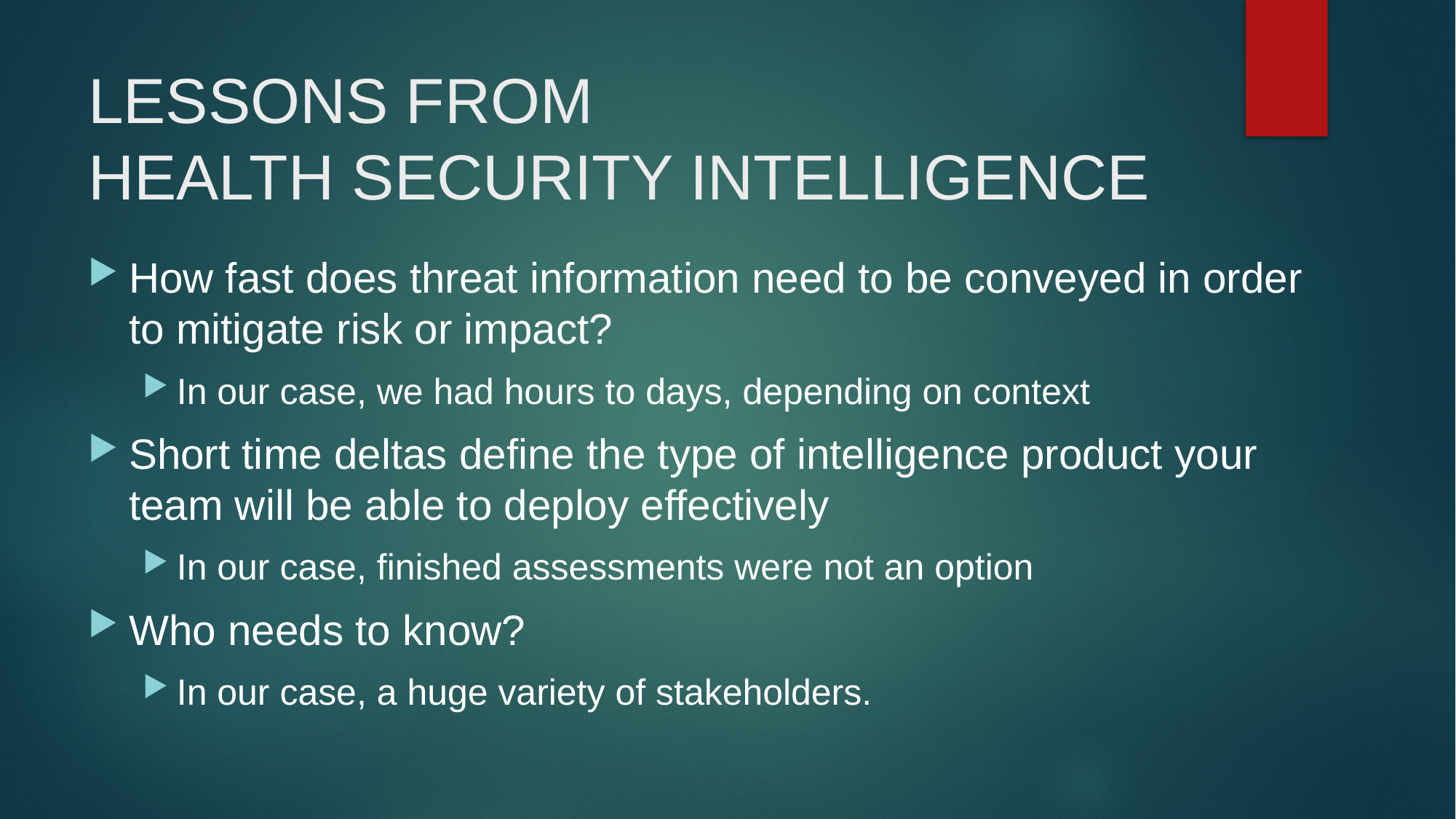

# LESSONS FROM HEALTH SECURITY INTELLIGENCE
How fast does threat information need to be conveyed in order to mitigate risk or impact?
In our case, we had hours to days, depending on context
Short time deltas define the type of intelligence product your team will be able to deploy effectively
In our case, finished assessments were not an option
Who needs to know?
In our case, a huge variety of stakeholders.